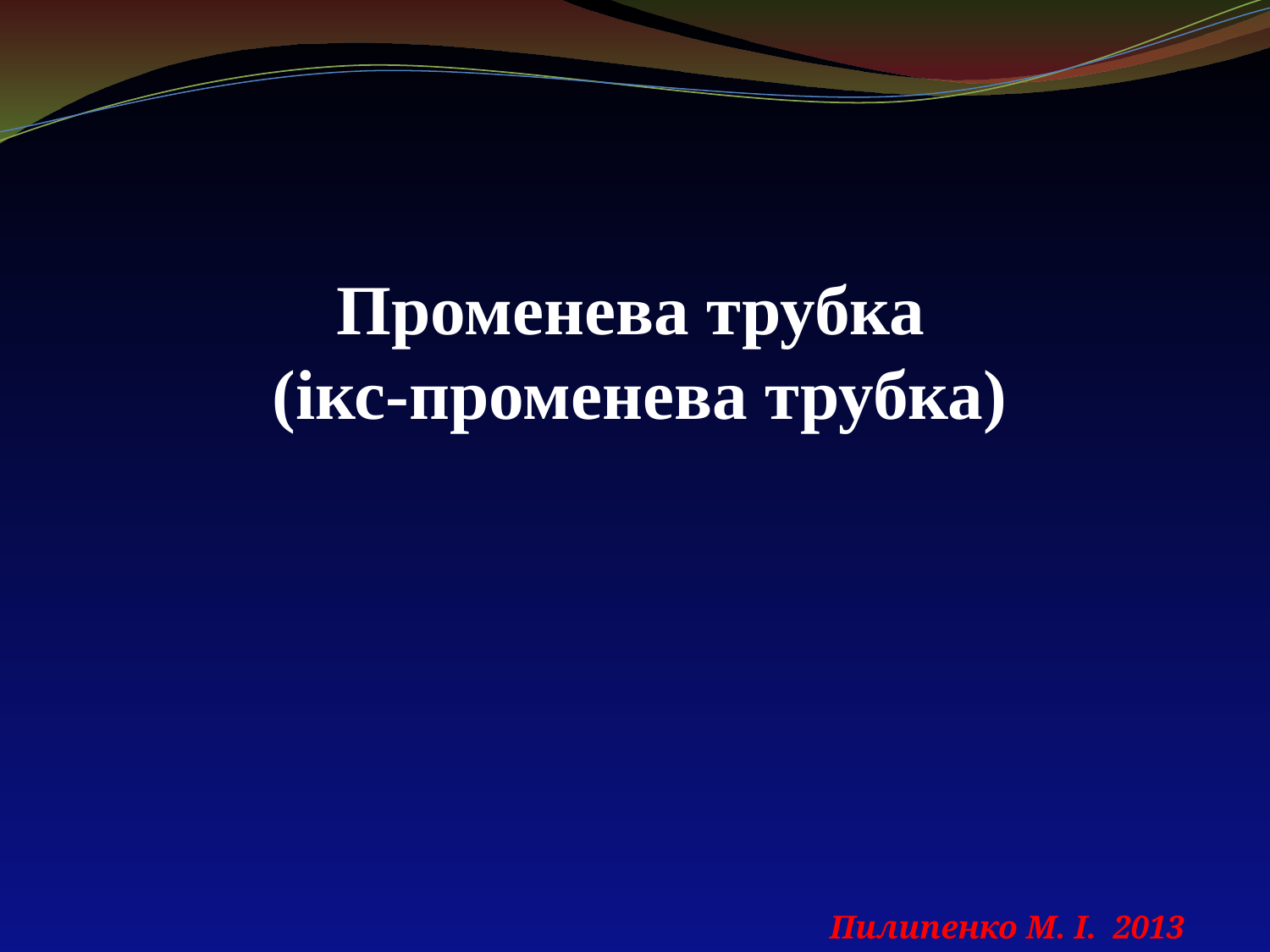

Променева трубка
(ікс-променева трубка)
Пилипенко М. І.  2013